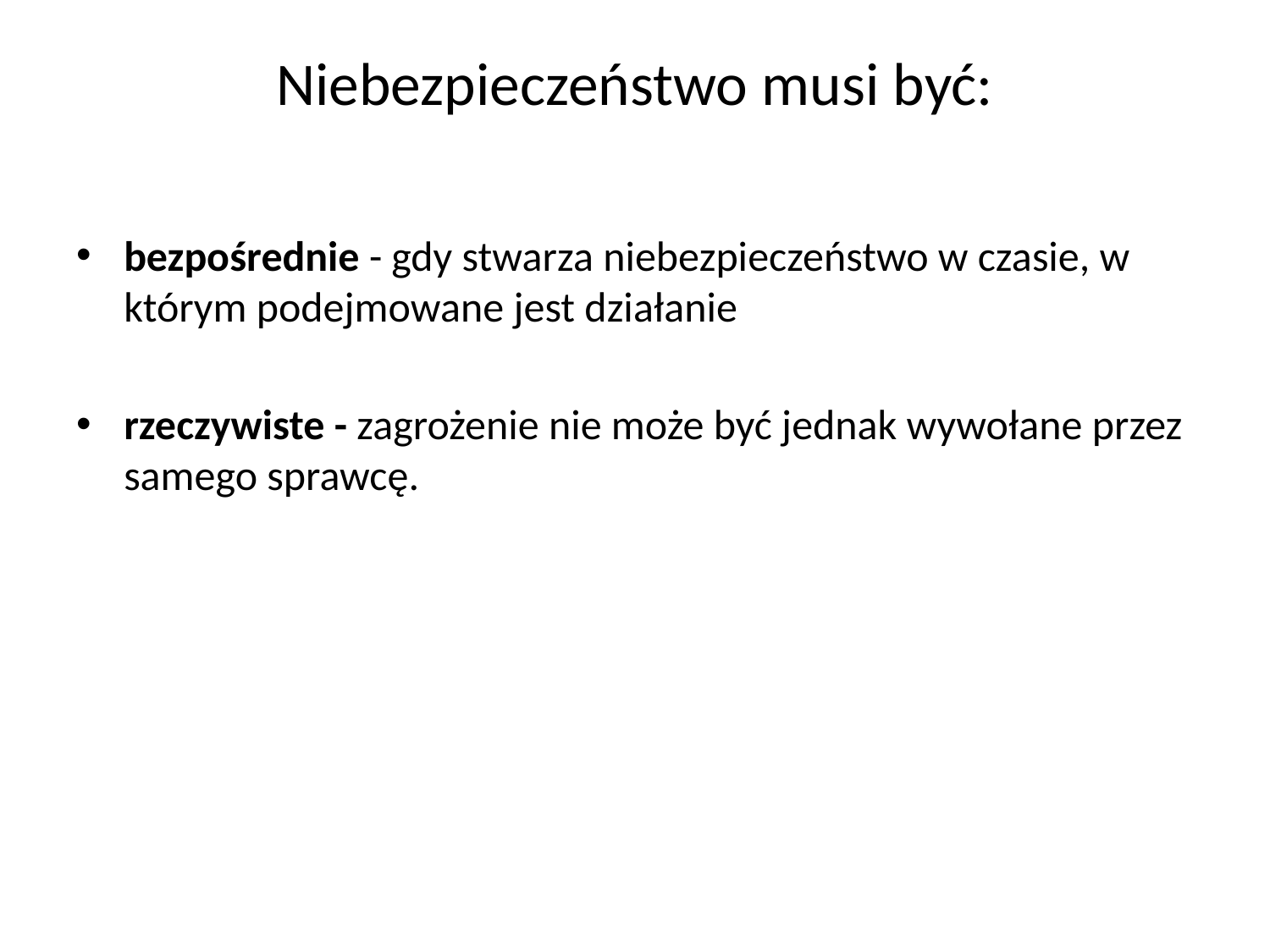

# Niebezpieczeństwo musi być:
bezpośrednie - gdy stwarza niebezpieczeństwo w czasie, w którym podejmowane jest działanie

rzeczywiste - zagrożenie nie może być jednak wywołane przez samego sprawcę.